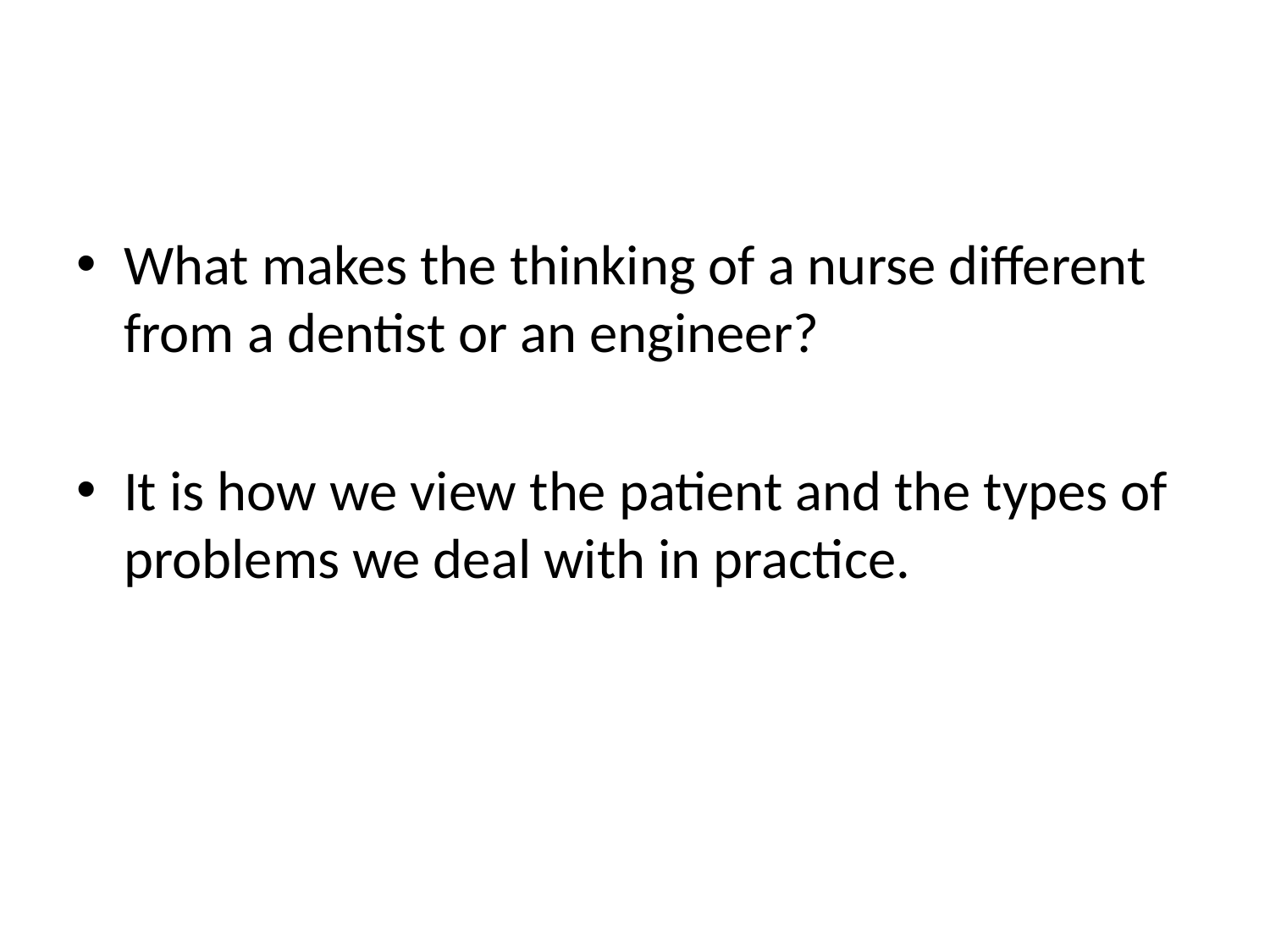

#
What makes the thinking of a nurse different from a dentist or an engineer?

It is how we view the patient and the types of problems we deal with in practice.